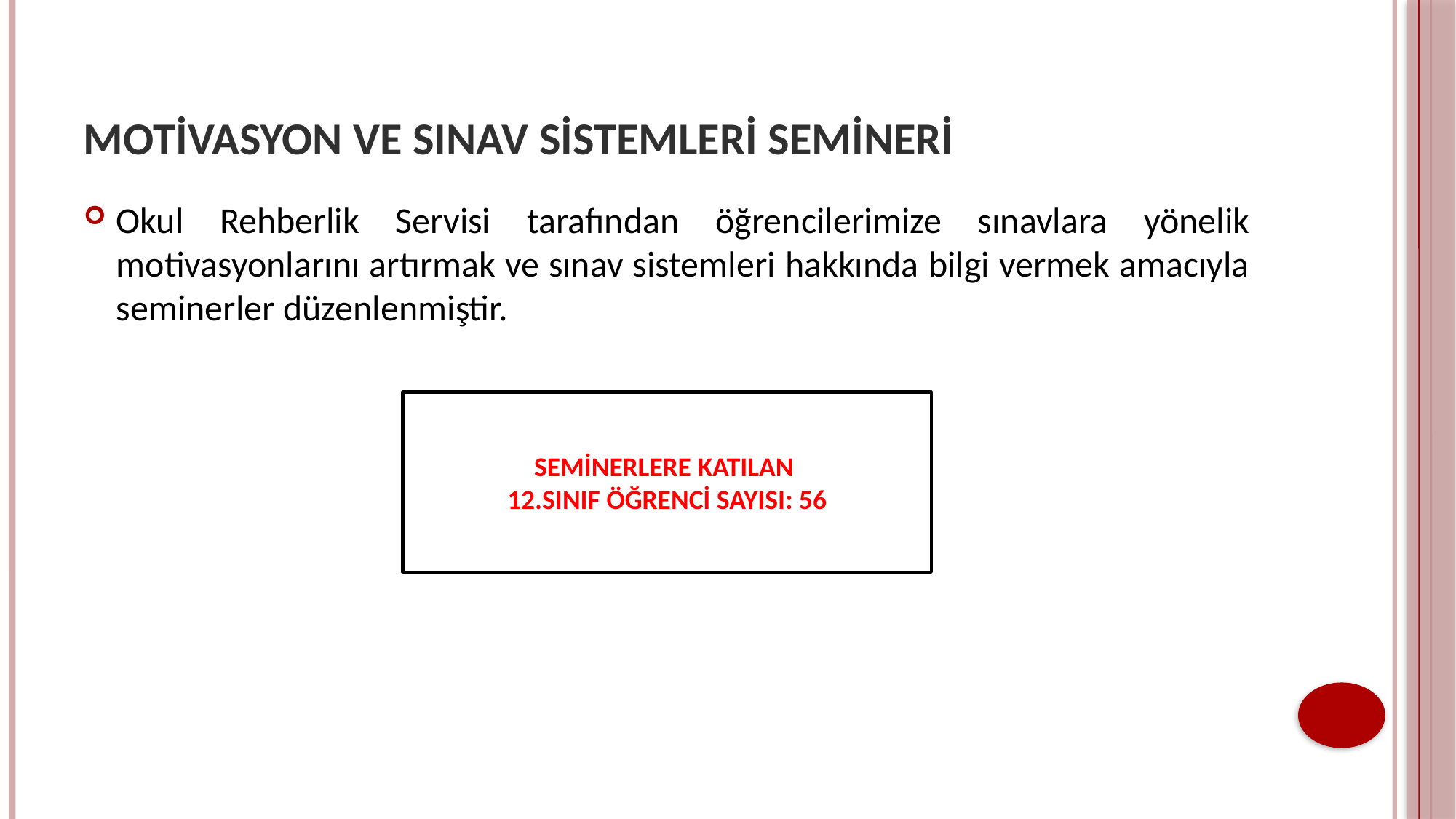

# MOTİVASYON VE SINAV SİSTEMLERİ SEMİNERİ
Okul Rehberlik Servisi tarafından öğrencilerimize sınavlara yönelik motivasyonlarını artırmak ve sınav sistemleri hakkında bilgi vermek amacıyla seminerler düzenlenmiştir.

SEMİNERLERE KATILAN
12.SINIF ÖĞRENCİ SAYISI: 56